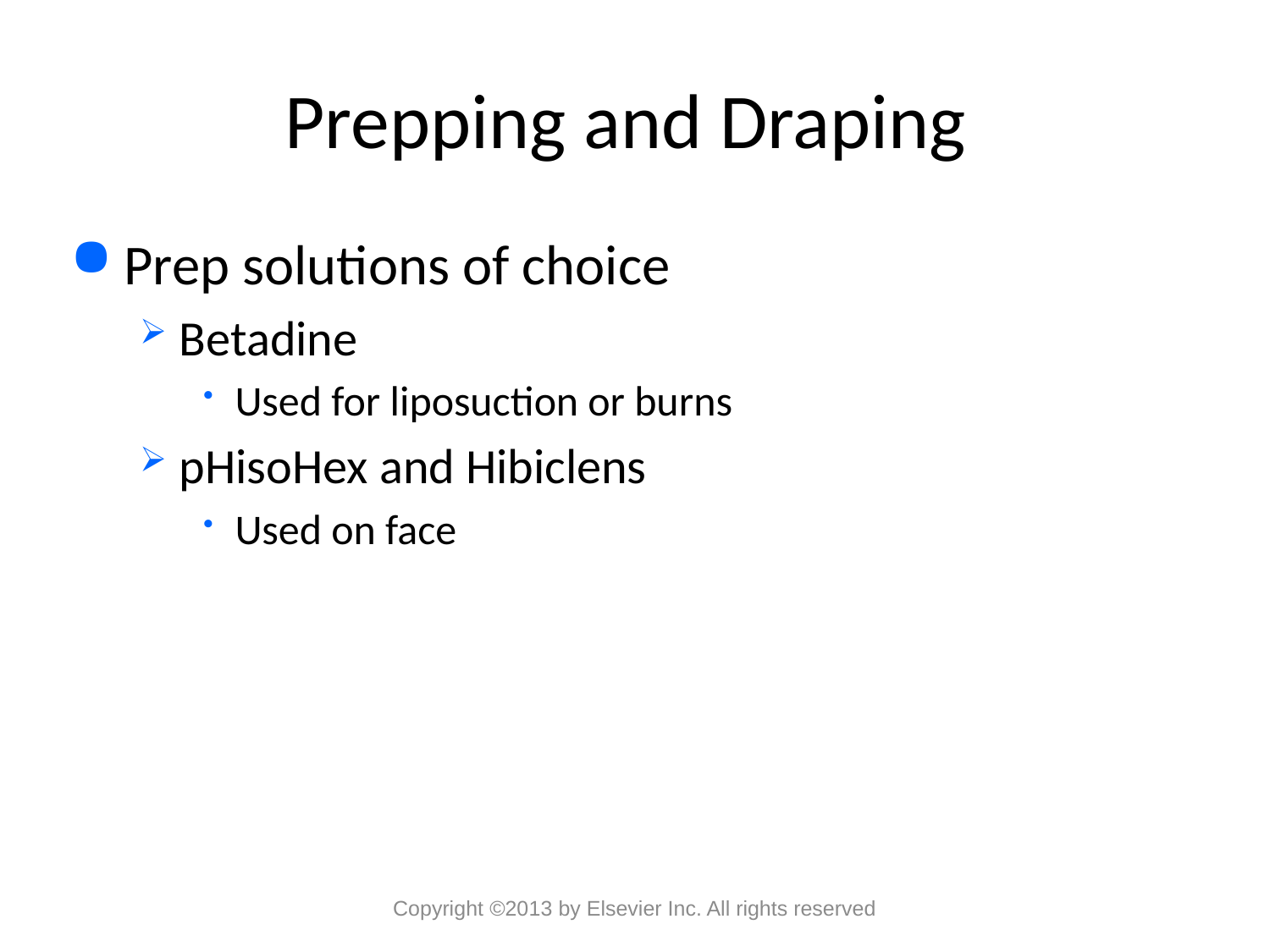

# Prepping and Draping
Prep solutions of choice
Betadine
Used for liposuction or burns
pHisoHex and Hibiclens
Used on face

Copyright ©2013 by Elsevier Inc. All rights reserved